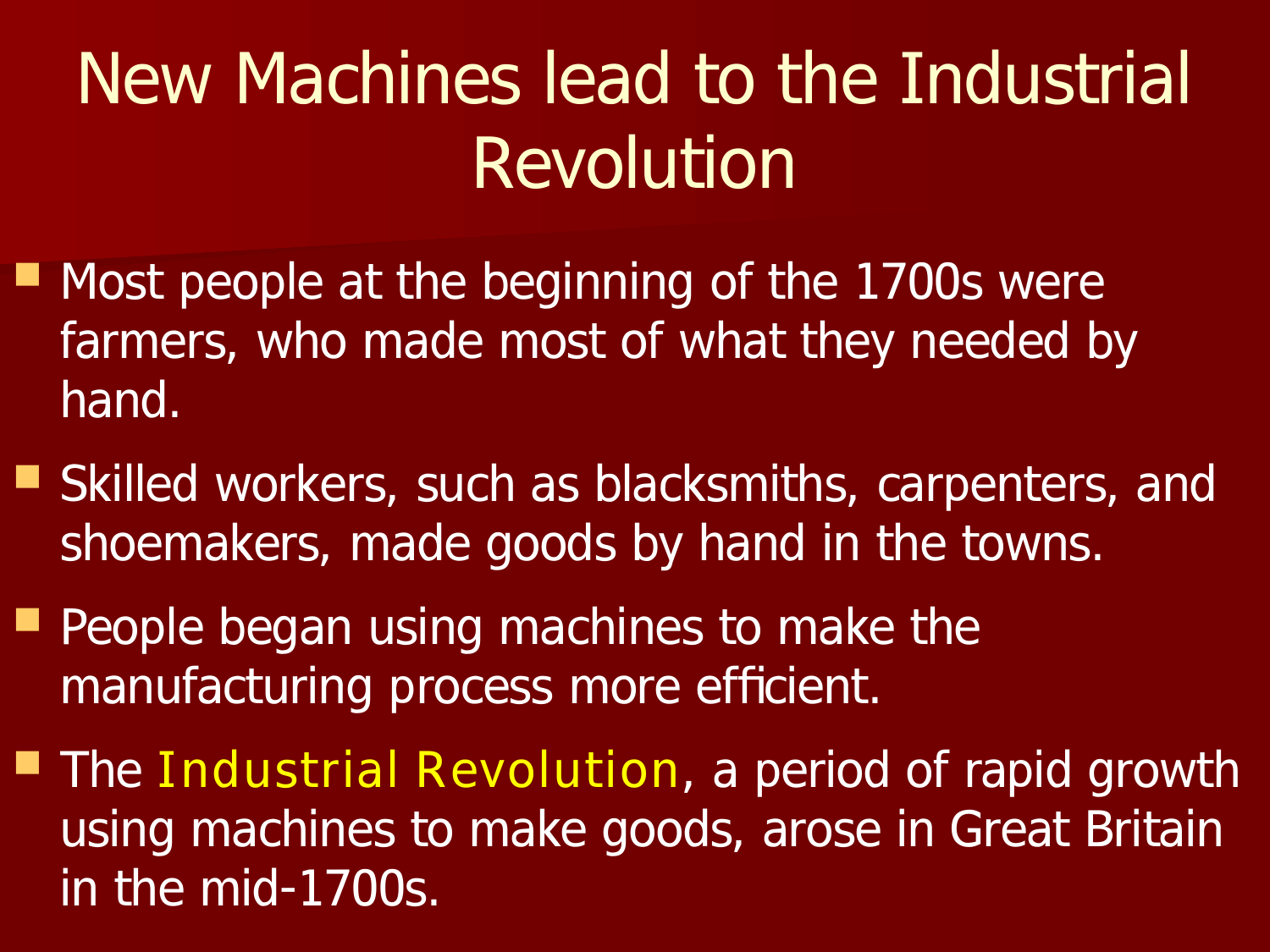

# New Machines lead to the Industrial Revolution
Most people at the beginning of the 1700s were farmers, who made most of what they needed by hand.
Skilled workers, such as blacksmiths, carpenters, and shoemakers, made goods by hand in the towns.
People began using machines to make the manufacturing process more efficient.
The Industrial Revolution, a period of rapid growth using machines to make goods, arose in Great Britain in the mid-1700s.